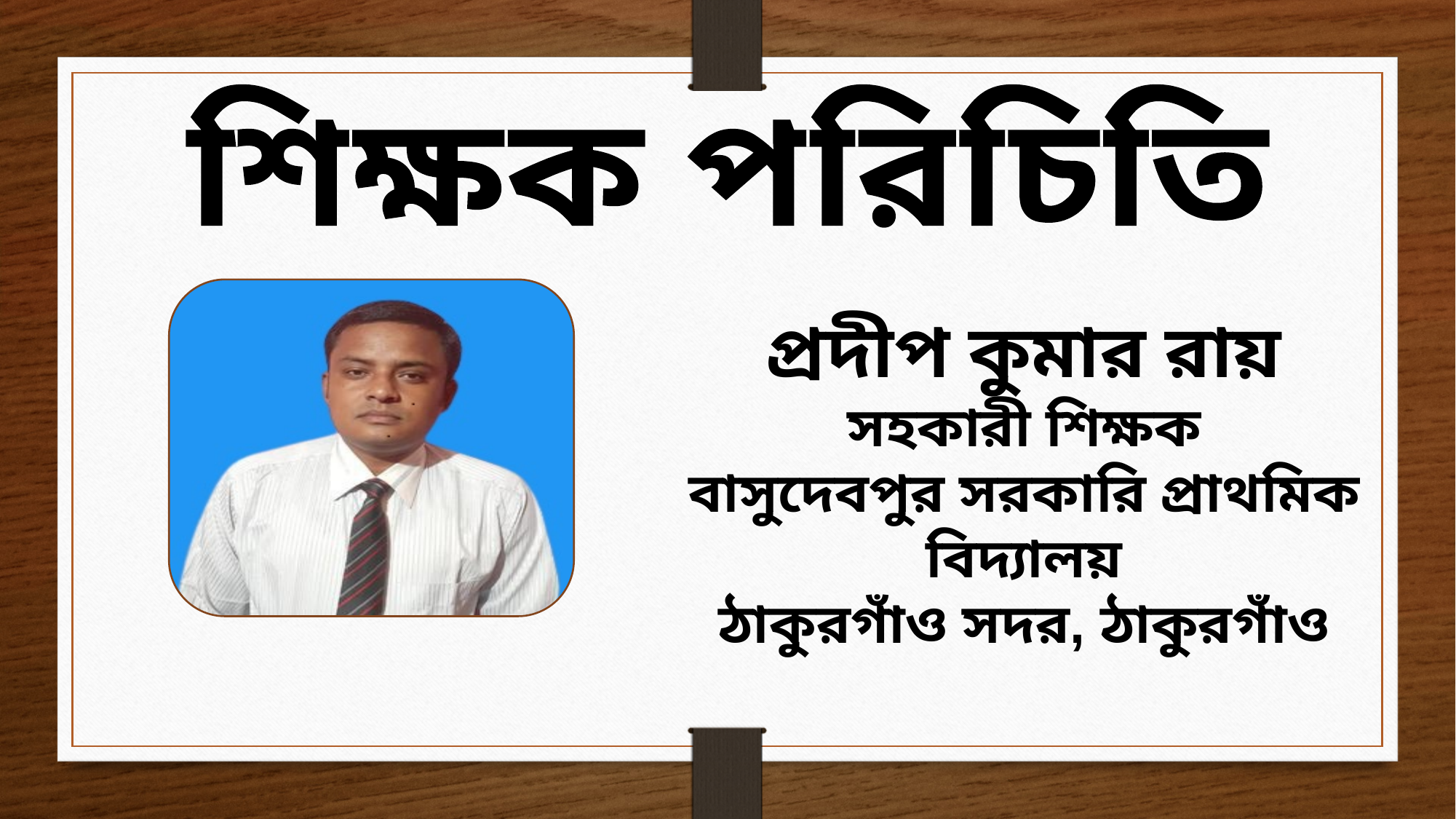

শিক্ষক পরিচিতি

প্রদীপ কুমার রায়
সহকারী শিক্ষক
বাসুদেবপুর সরকারি প্রাথমিক বিদ্যালয়
ঠাকুরগাঁও সদর, ঠাকুরগাঁও